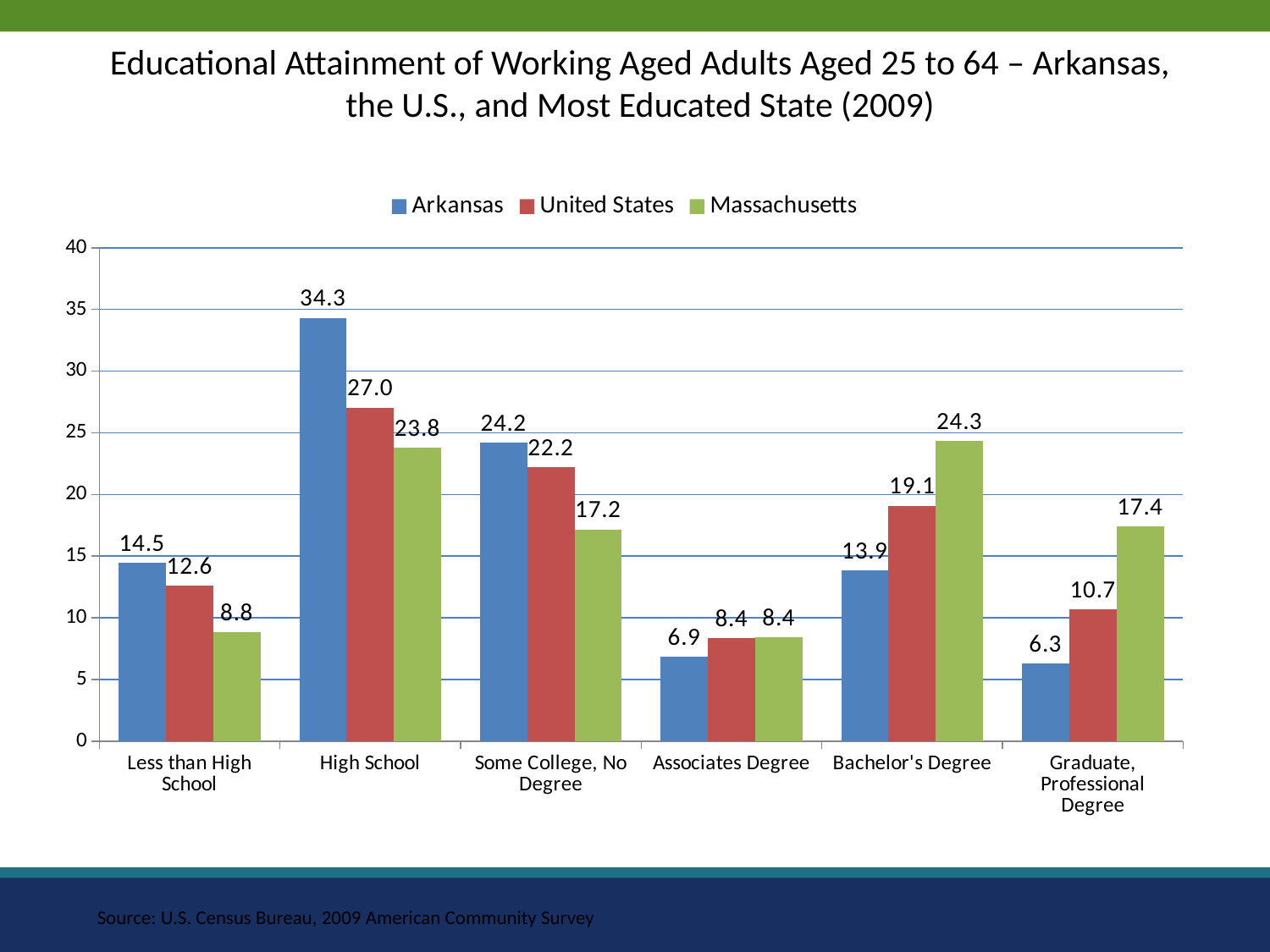

Educational Attainment of Working Aged Adults Aged 25 to 64 – Arkansas, the U.S., and Most Educated State (2009)

### Chart

| Category | Arkansas | United States | Massachusetts |
|---|---|---|---|
| Less than High School | 14.461635638476256 | 12.628575320860218 | 8.8187132291819 |
| High School | 34.322136184297 | 27.04771288701419 | 23.815896948018693 |
| Some College, No Degree | 24.216472254333652 | 22.20991335968285 | 17.16755510653219 |
| Associates Degree | 6.871441100975503 | 8.356912540670889 | 8.432996695526402 |
| Bachelor's Degree | 13.858282394530525 | 19.08474236027178 | 24.341398888277876 |
| Graduate, Professional Degree | 6.270032427387061 | 10.672143531499954 | 17.423439132462963 |
Source: U.S. Census Bureau, 2009 American Community Survey